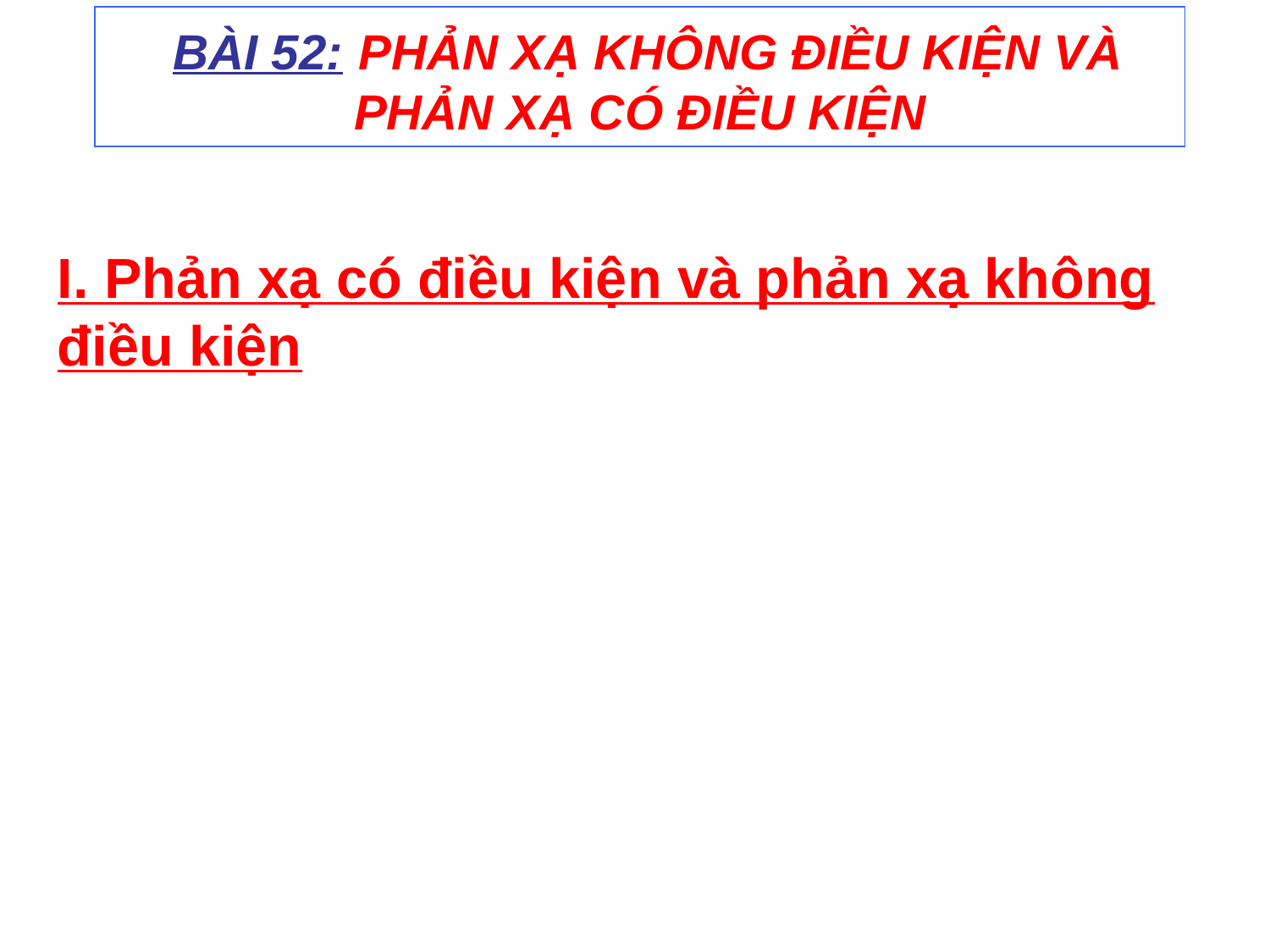

BÀI 52: PHẢN XẠ KHÔNG ĐIỀU KIỆN VÀ PHẢN XẠ CÓ ĐIỀU KIỆN
I. Phản xạ có điều kiện và phản xạ không điều kiện